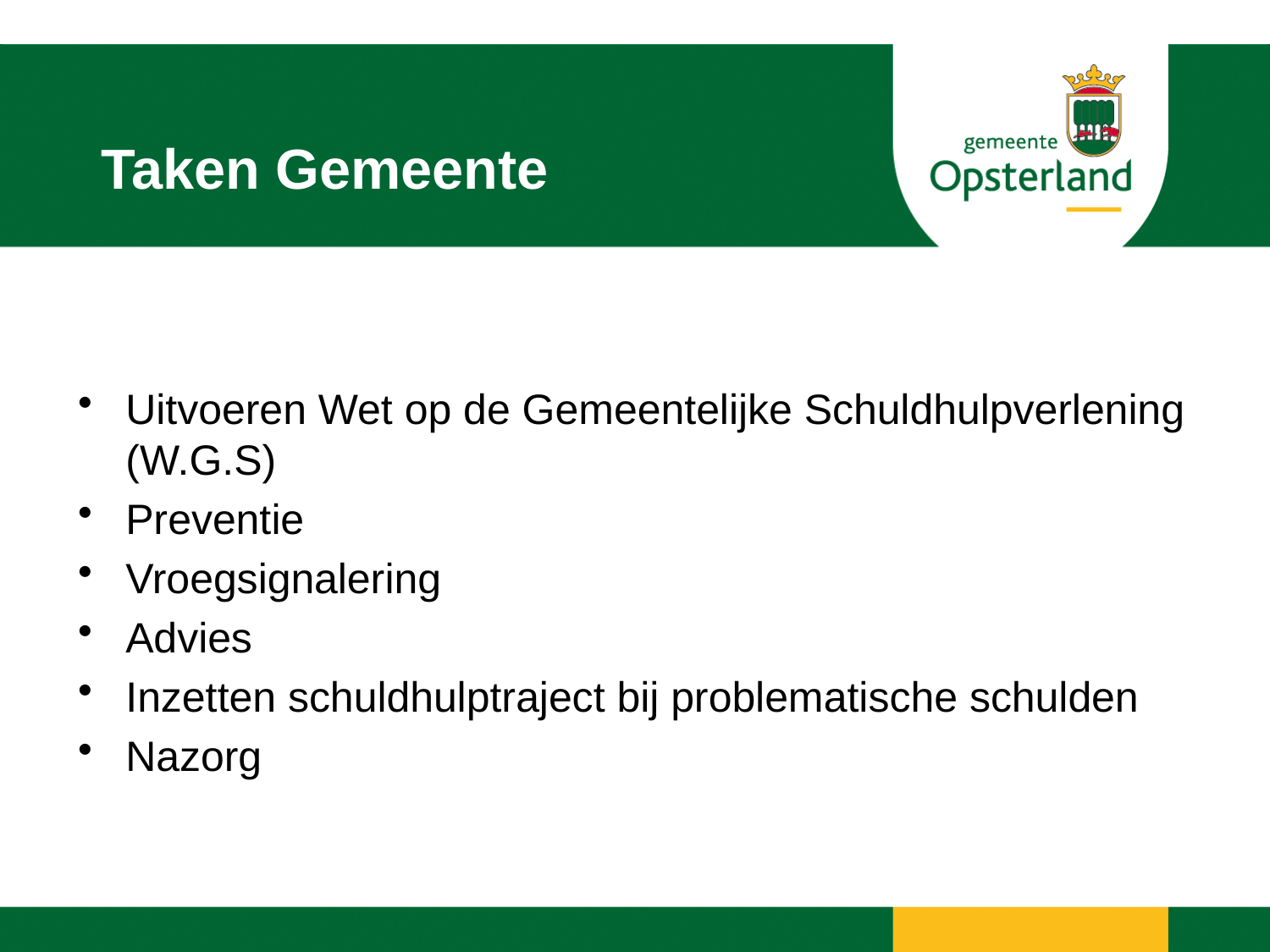

# Taken Gemeente
Uitvoeren Wet op de Gemeentelijke Schuldhulpverlening (W.G.S)
Preventie
Vroegsignalering
Advies
Inzetten schuldhulptraject bij problematische schulden
Nazorg